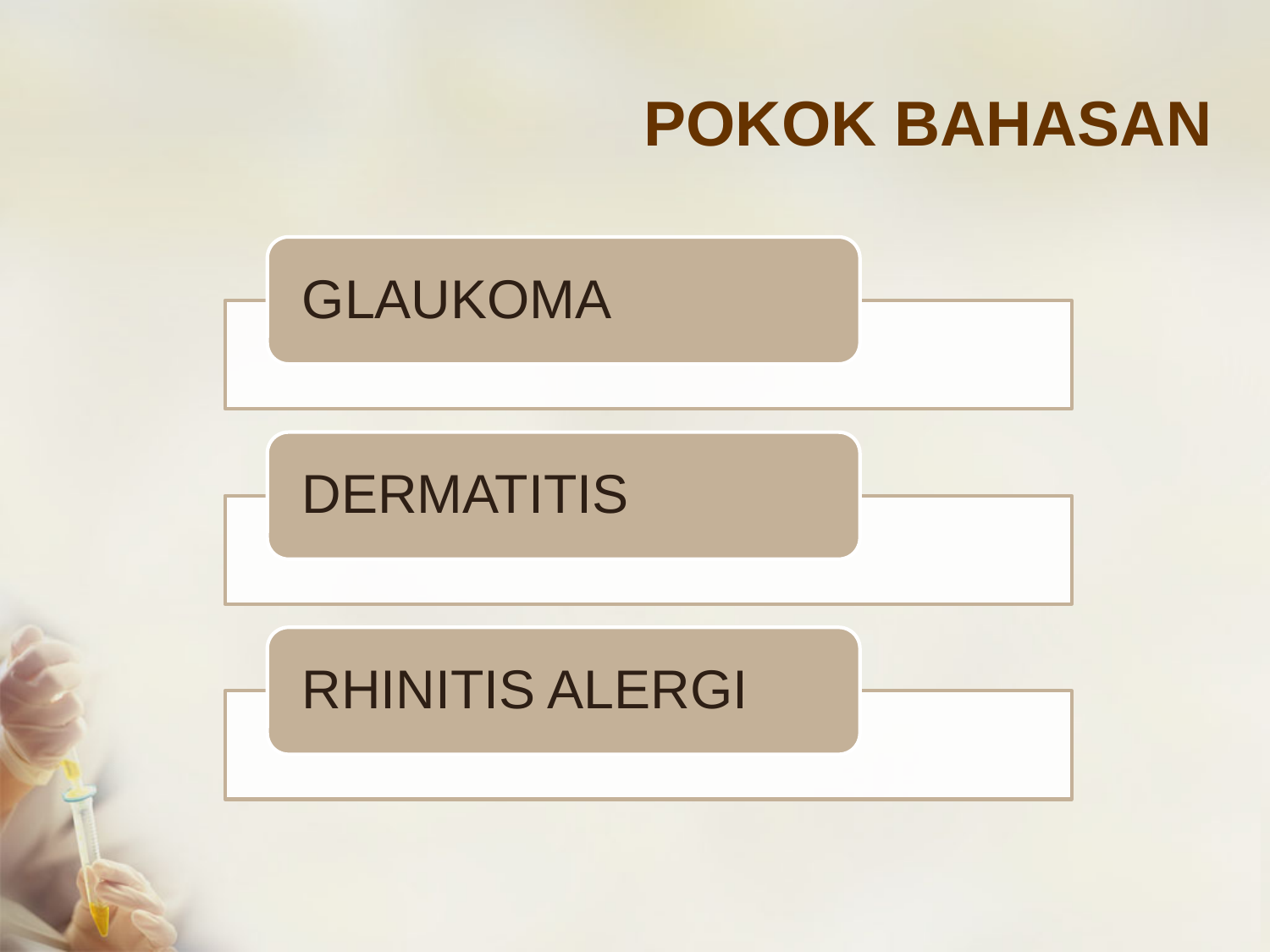

# POKOK BAHASAN
GLAUKOMA
DERMATITIS
RHINITIS ALERGI